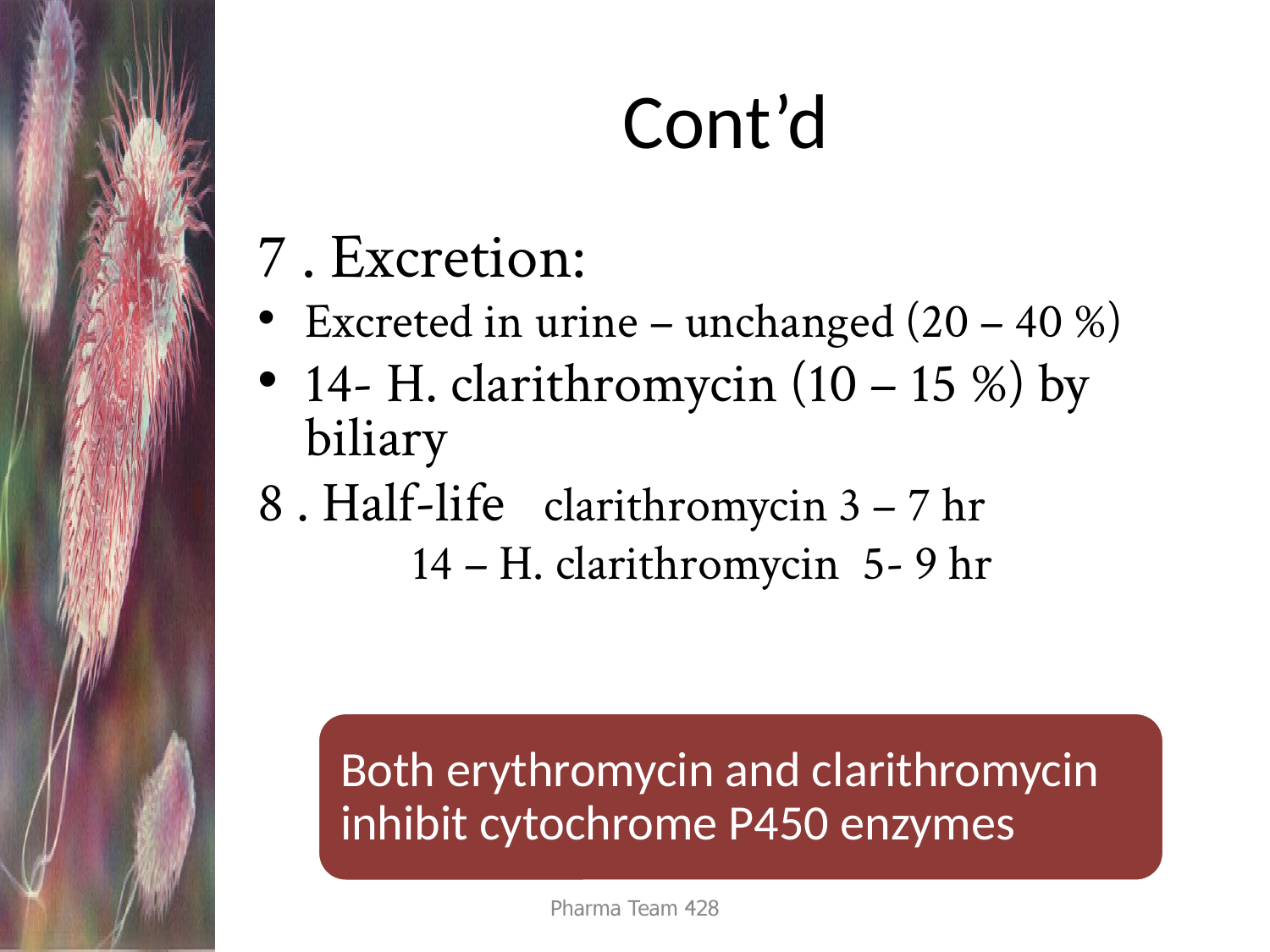

# Cont’d
7 . Excretion:
Excreted in urine – unchanged (20 – 40 %)
14- H. clarithromycin (10 – 15 %) by biliary
8 . Half-life   clarithromycin 3 – 7 hr
              14 – H. clarithromycin  5- 9 hr

Both erythromycin and clarithromycin inhibit cytochrome P450 enzymes
Pharma Team 428